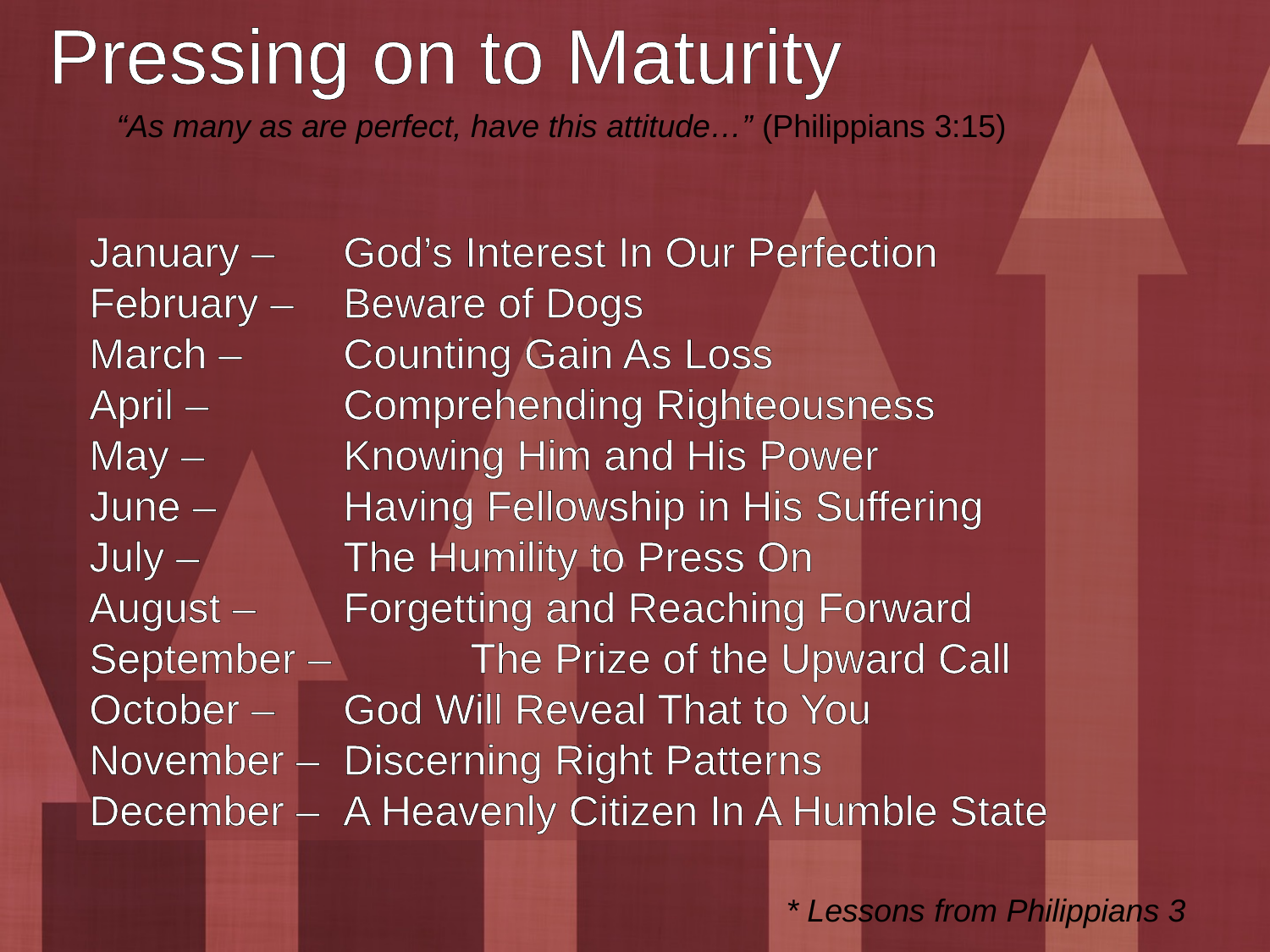

Pressing on to Maturity
“As many as are perfect, have this attitude…” (Philippians 3:15)

January – 	God’s Interest In Our Perfection
February – 	Beware of Dogs
March – 	Counting Gain As Loss
April – 	Comprehending Righteousness
May – 	Knowing Him and His Power
June – 	Having Fellowship in His Suffering
July – 		The Humility to Press On
August – 	Forgetting and Reaching Forward
September – 	The Prize of the Upward Call
October – 	God Will Reveal That to You
November – 	Discerning Right Patterns
December – 	A Heavenly Citizen In A Humble State
* Lessons from Philippians 3